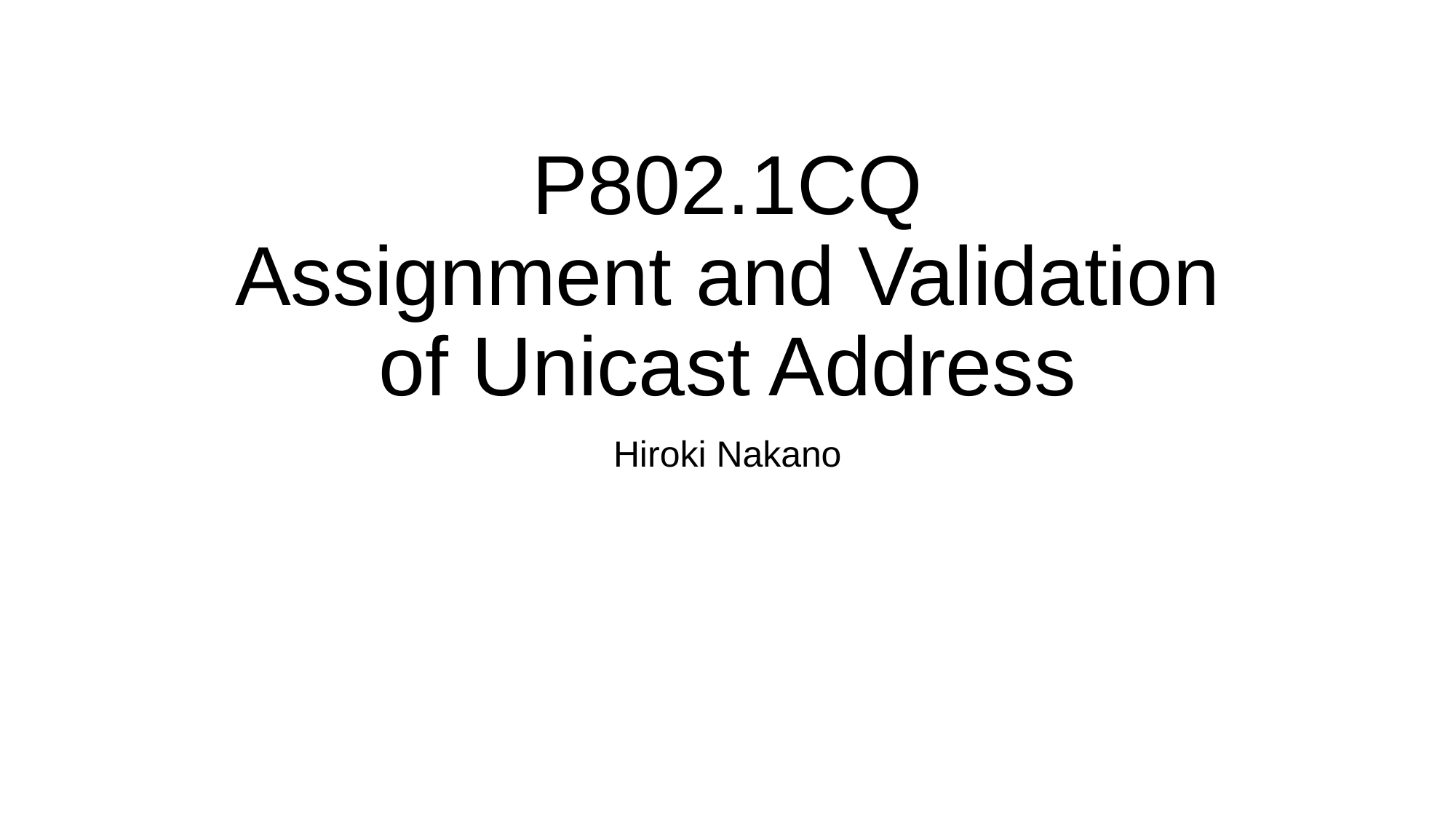

# P802.1CQ Assignment and Validation of Unicast Address
Hiroki Nakano